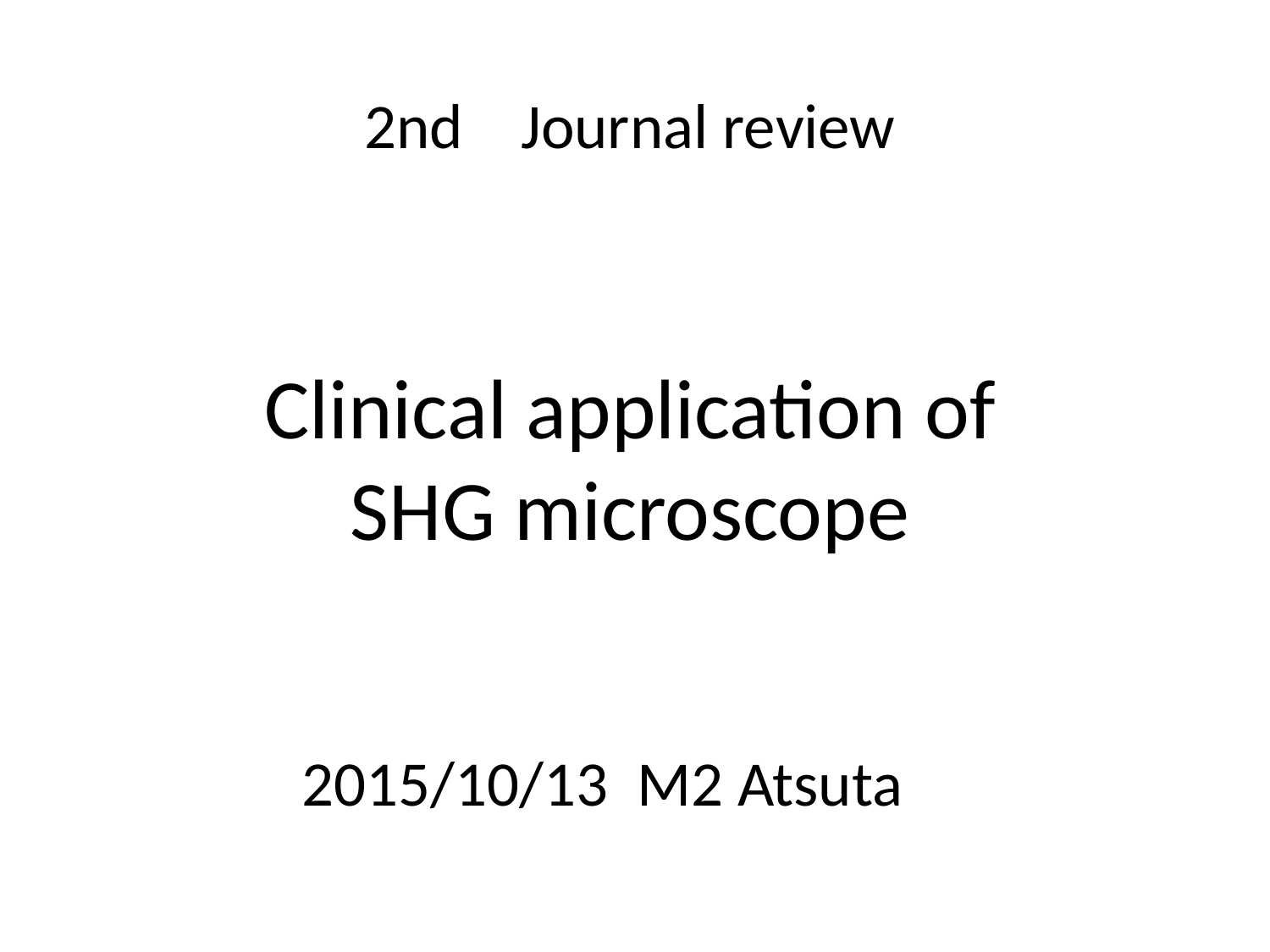

2nd    Journal review
Clinical application of
SHG microscope
2015/10/13  M2 Atsuta